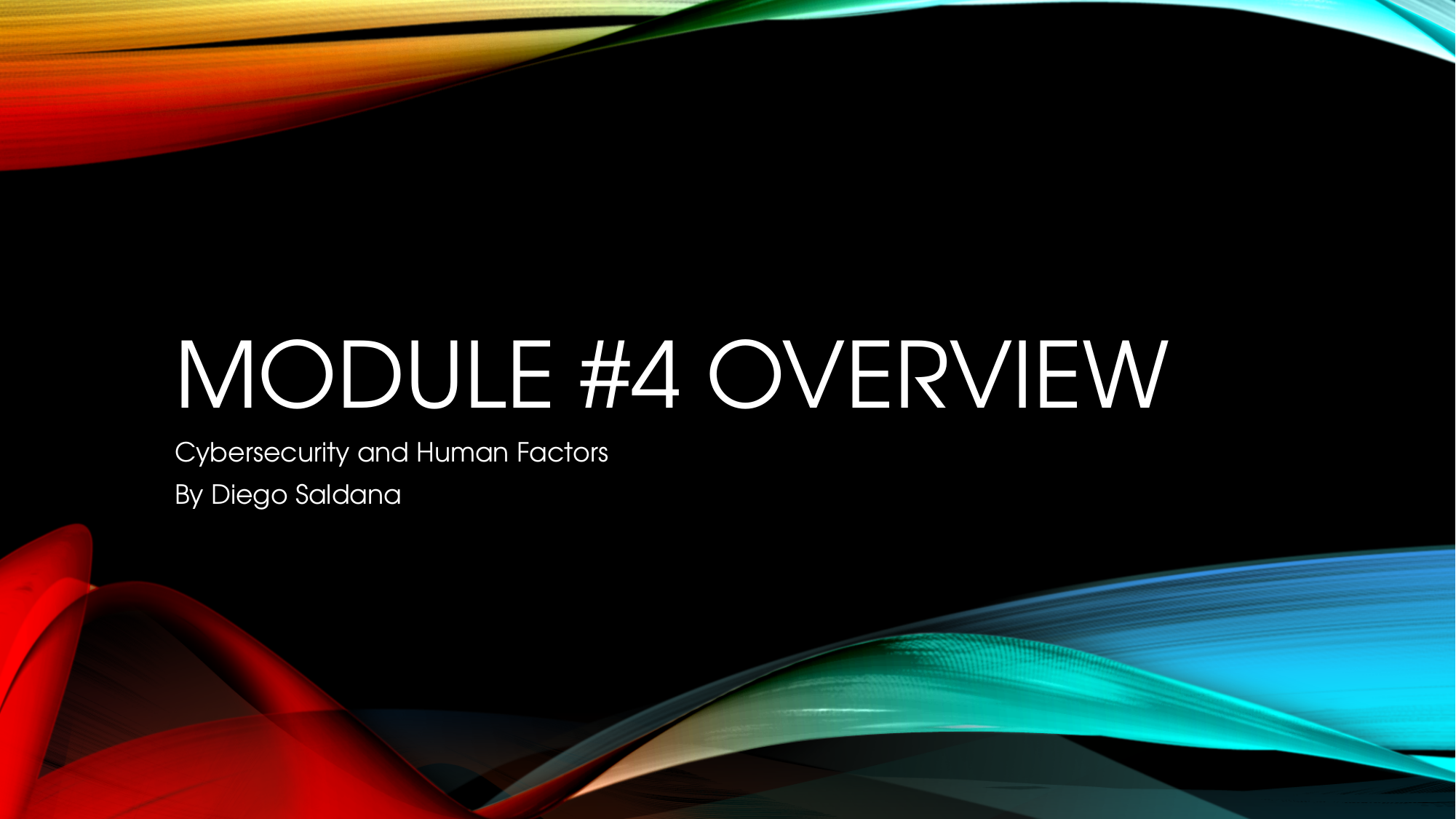

# Module #4 Overview
Cybersecurity and Human Factors
By Diego Saldana